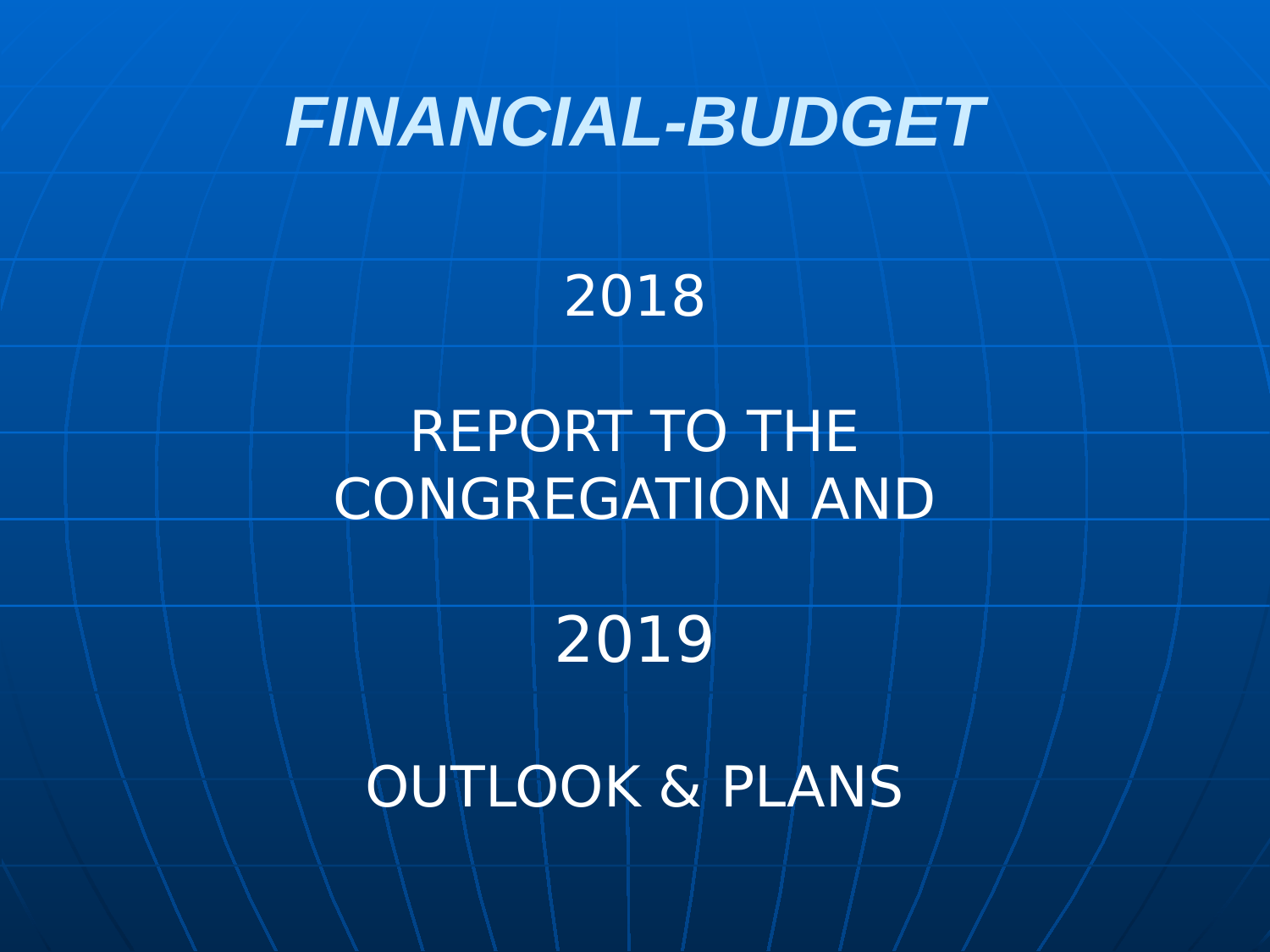

# FINANCIAL-BUDGET

2018

REPORT TO THE CONGREGATION AND

2019

OUTLOOK & PLANS